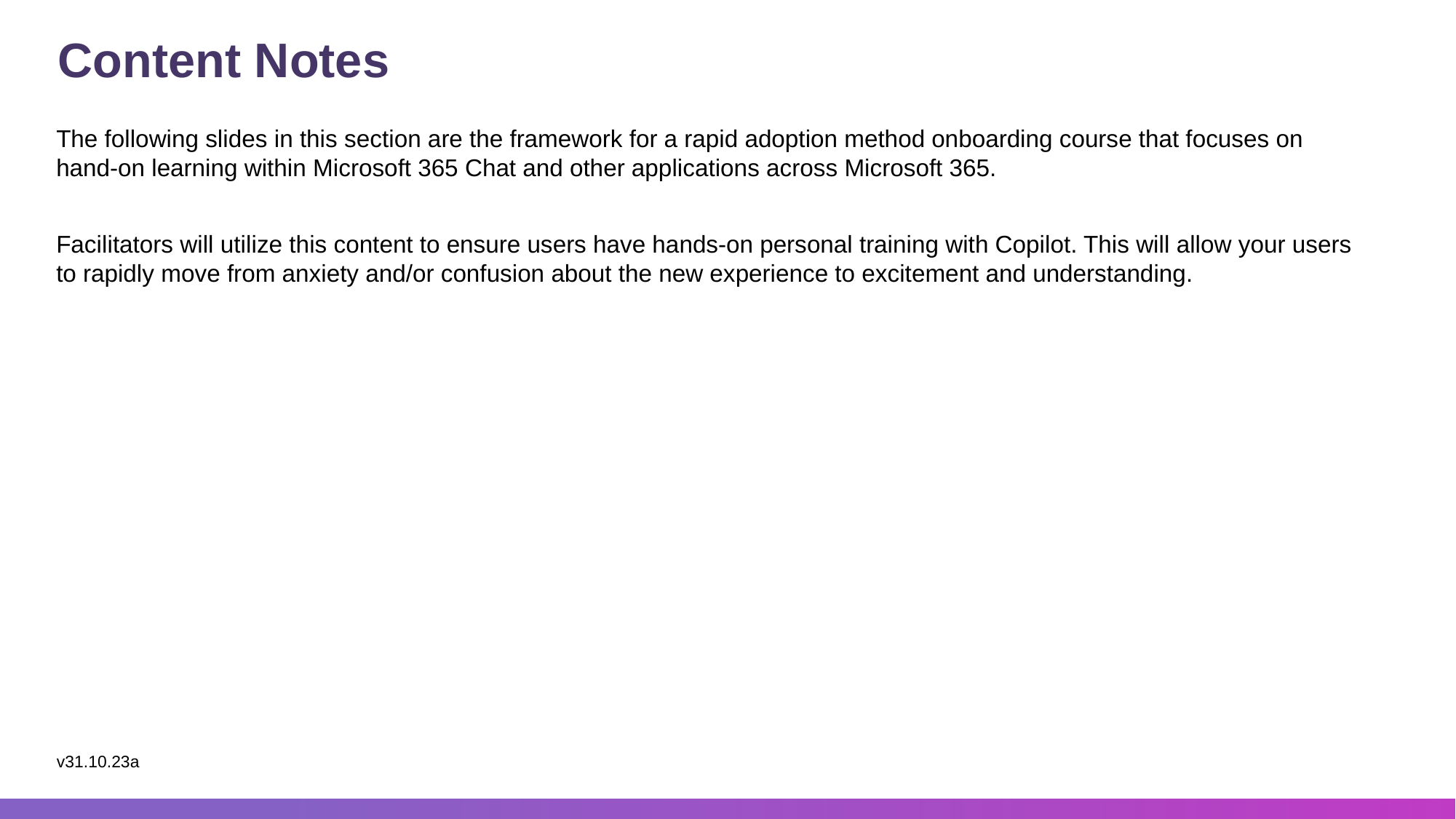

# Content Notes
The following slides in this section are the framework for a rapid adoption method onboarding course that focuses on hand-on learning within Microsoft 365 Chat and other applications across Microsoft 365.

Facilitators will utilize this content to ensure users have hands-on personal training with Copilot. This will allow your users to rapidly move from anxiety and/or confusion about the new experience to excitement and understanding.
v31.10.23a